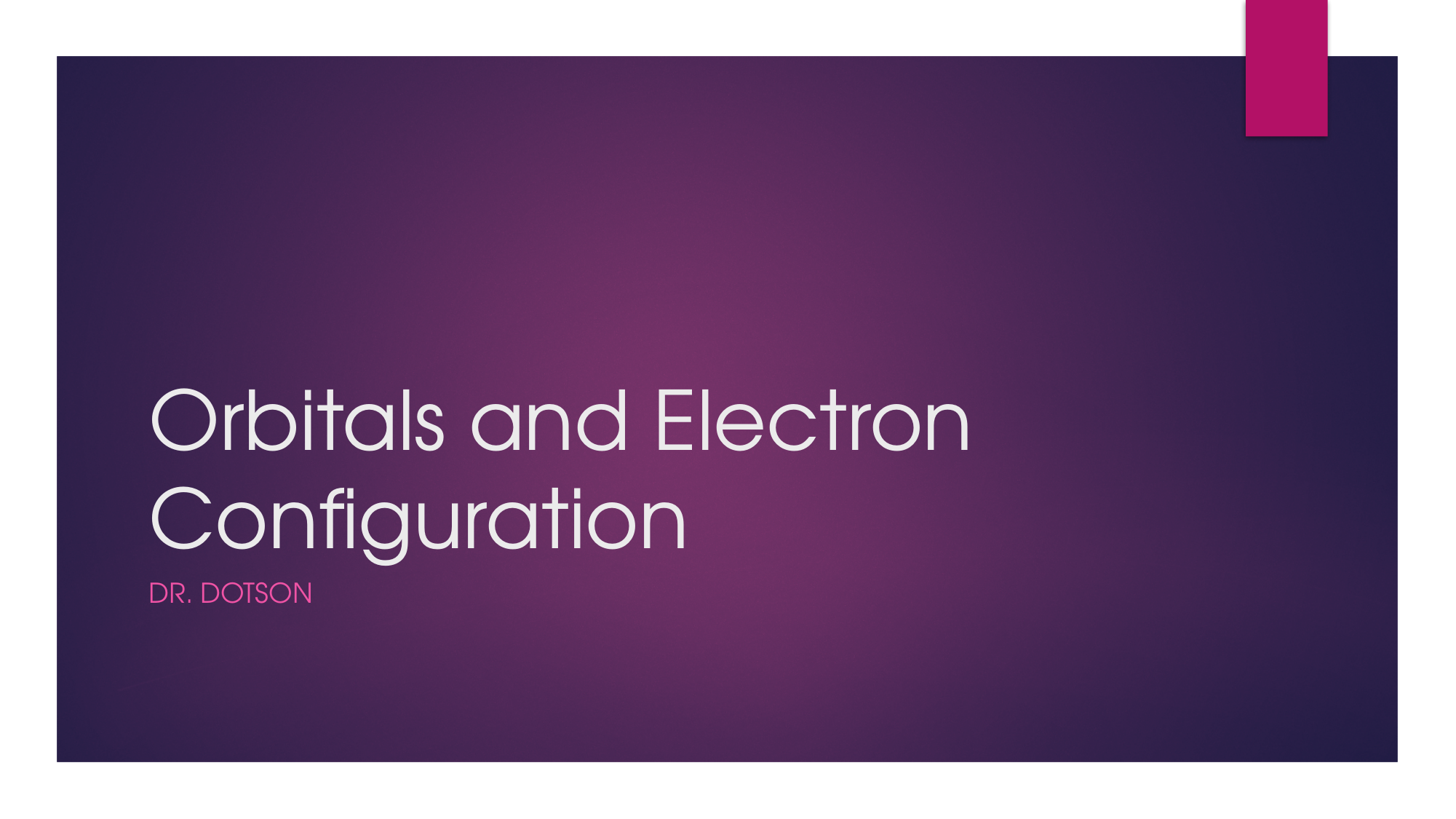

# Orbitals and Electron Configuration
Dr. Dotson